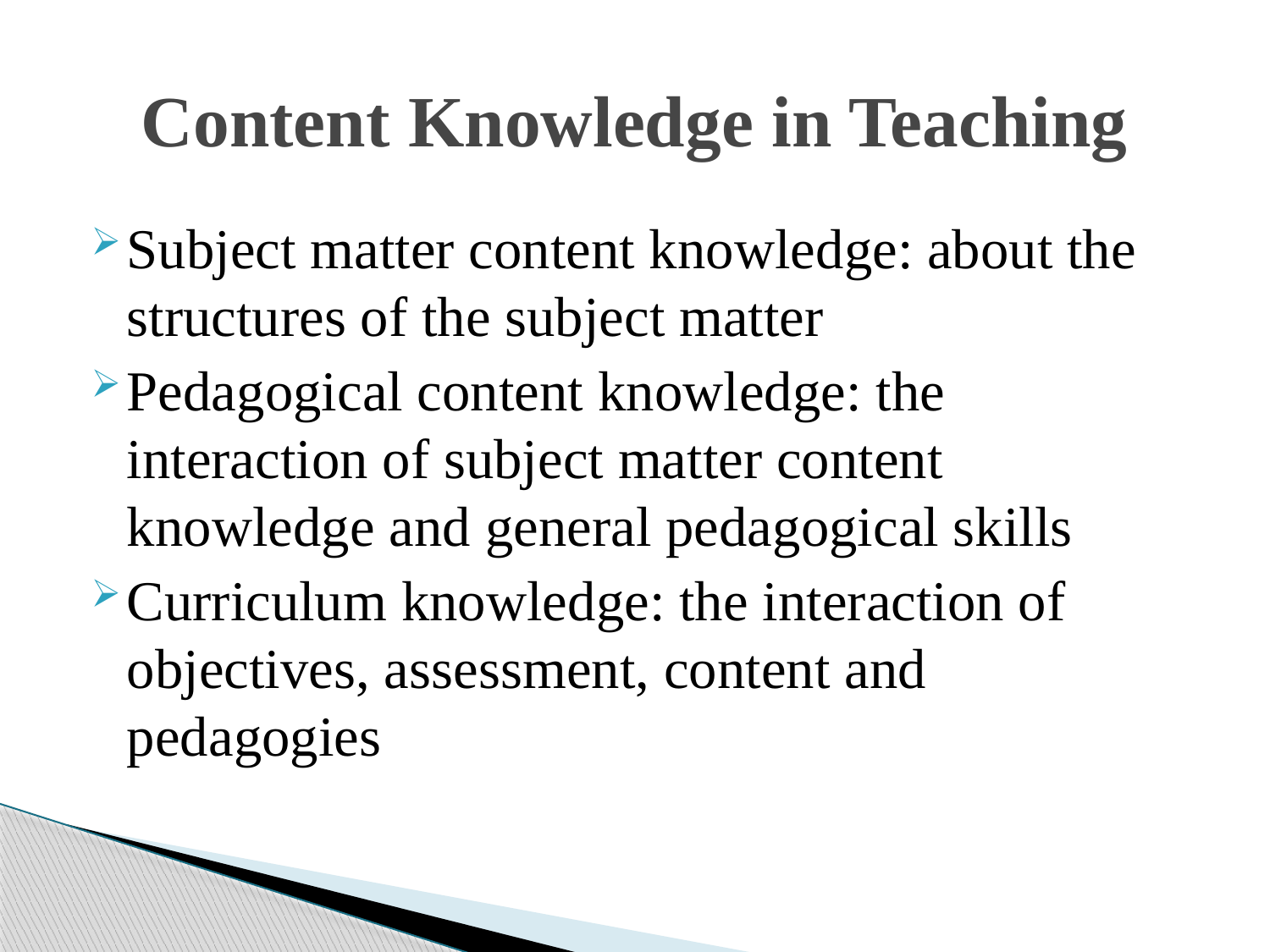

# Content Knowledge in Teaching
Subject matter content knowledge: about the structures of the subject matter
Pedagogical content knowledge: the interaction of subject matter content knowledge and general pedagogical skills
Curriculum knowledge: the interaction of objectives, assessment, content and pedagogies